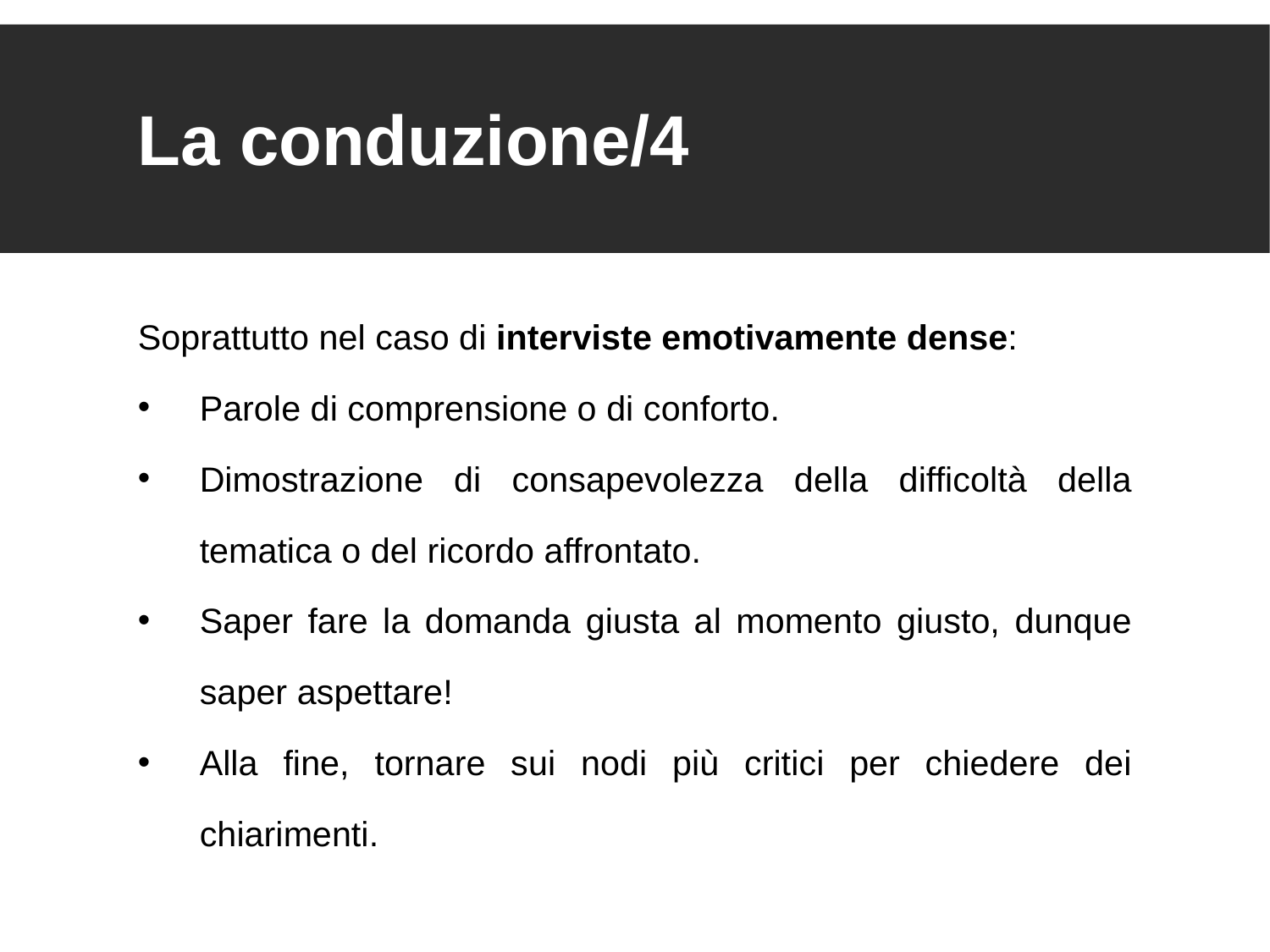

La conduzione/4
Soprattutto nel caso di interviste emotivamente dense:
Parole di comprensione o di conforto.
Dimostrazione di consapevolezza della difficoltà della tematica o del ricordo affrontato.
Saper fare la domanda giusta al momento giusto, dunque saper aspettare!
Alla fine, tornare sui nodi più critici per chiedere dei chiarimenti.